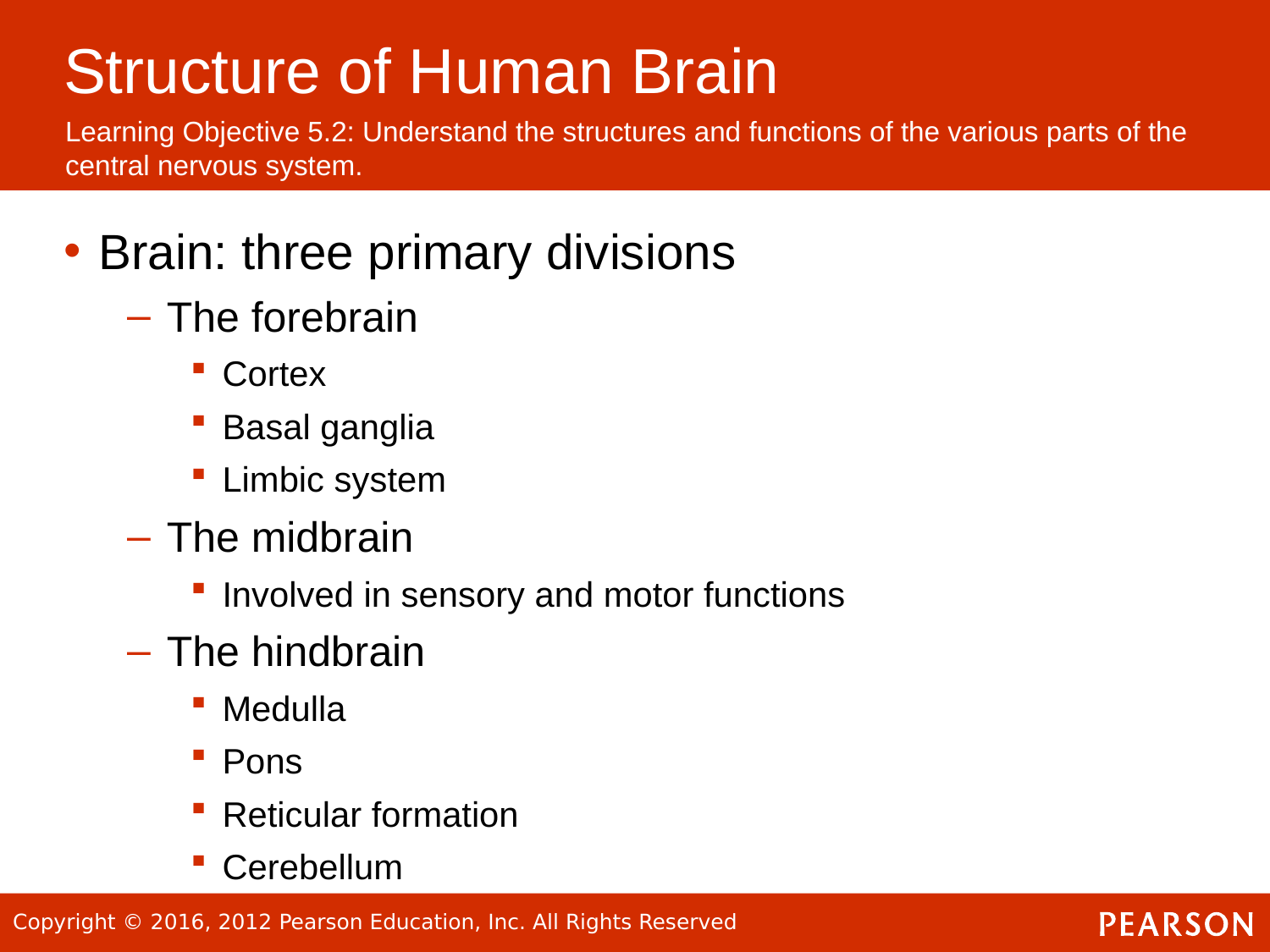

# Structure of Human Brain
Learning Objective 5.2: Understand the structures and functions of the various parts of the central nervous system.
Brain: three primary divisions
The forebrain
Cortex
Basal ganglia
Limbic system
The midbrain
Involved in sensory and motor functions
The hindbrain
Medulla
Pons
Reticular formation
Cerebellum